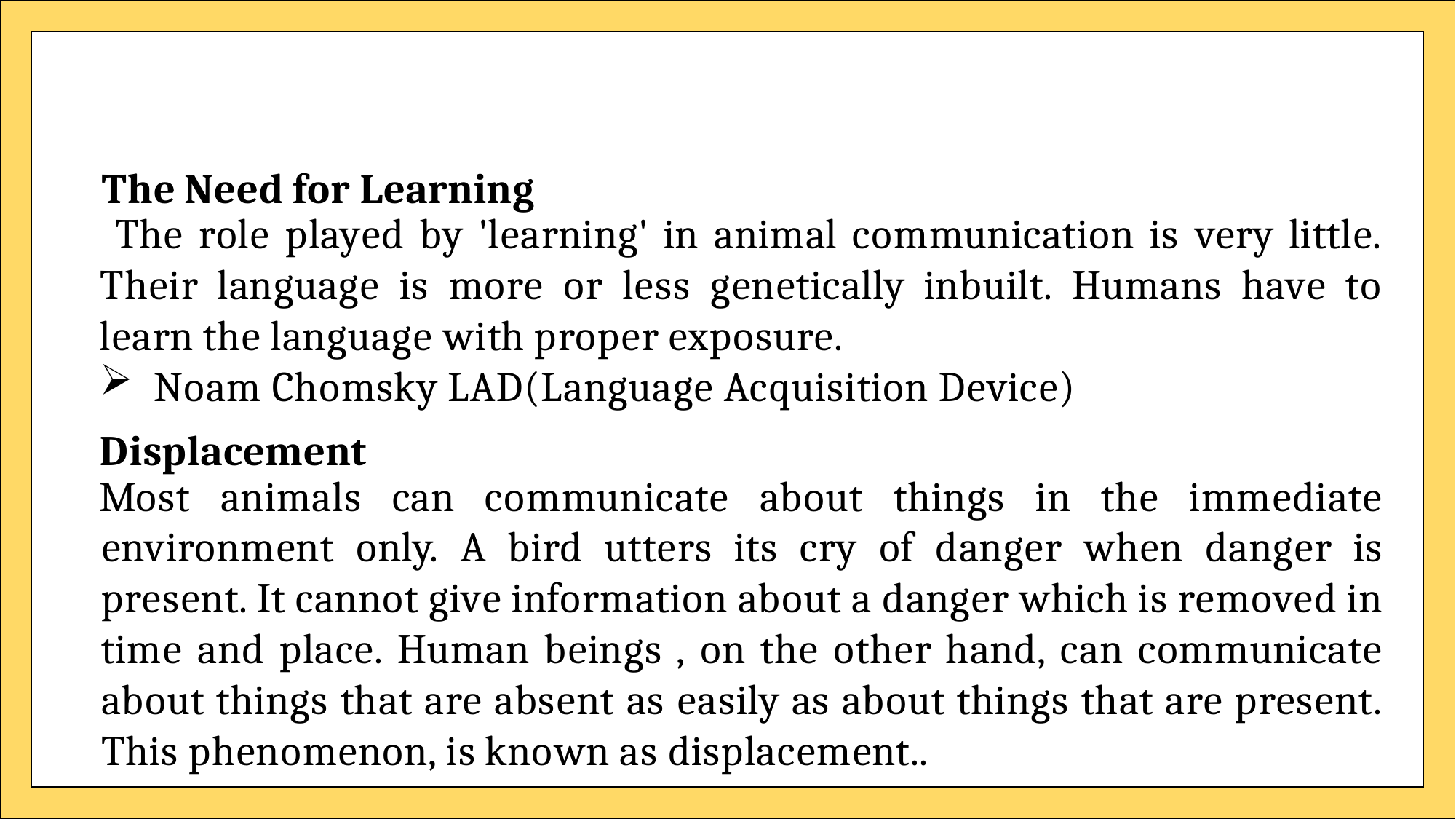

Animal Communication Vs Human Language
The Need for Learning
 The role played by 'learning' in animal communication is very little. Their language is more or less genetically inbuilt. Humans have to learn the language with proper exposure.
Noam Chomsky LAD(Language Acquisition Device)
Displacement
Most animals can communicate about things in the immediate environment only. A bird utters its cry of danger when danger is present. It cannot give information about a danger which is removed in time and place. Human beings , on the other hand, can communicate about things that are absent as easily as about things that are present. This phenomenon, is known as displacement..